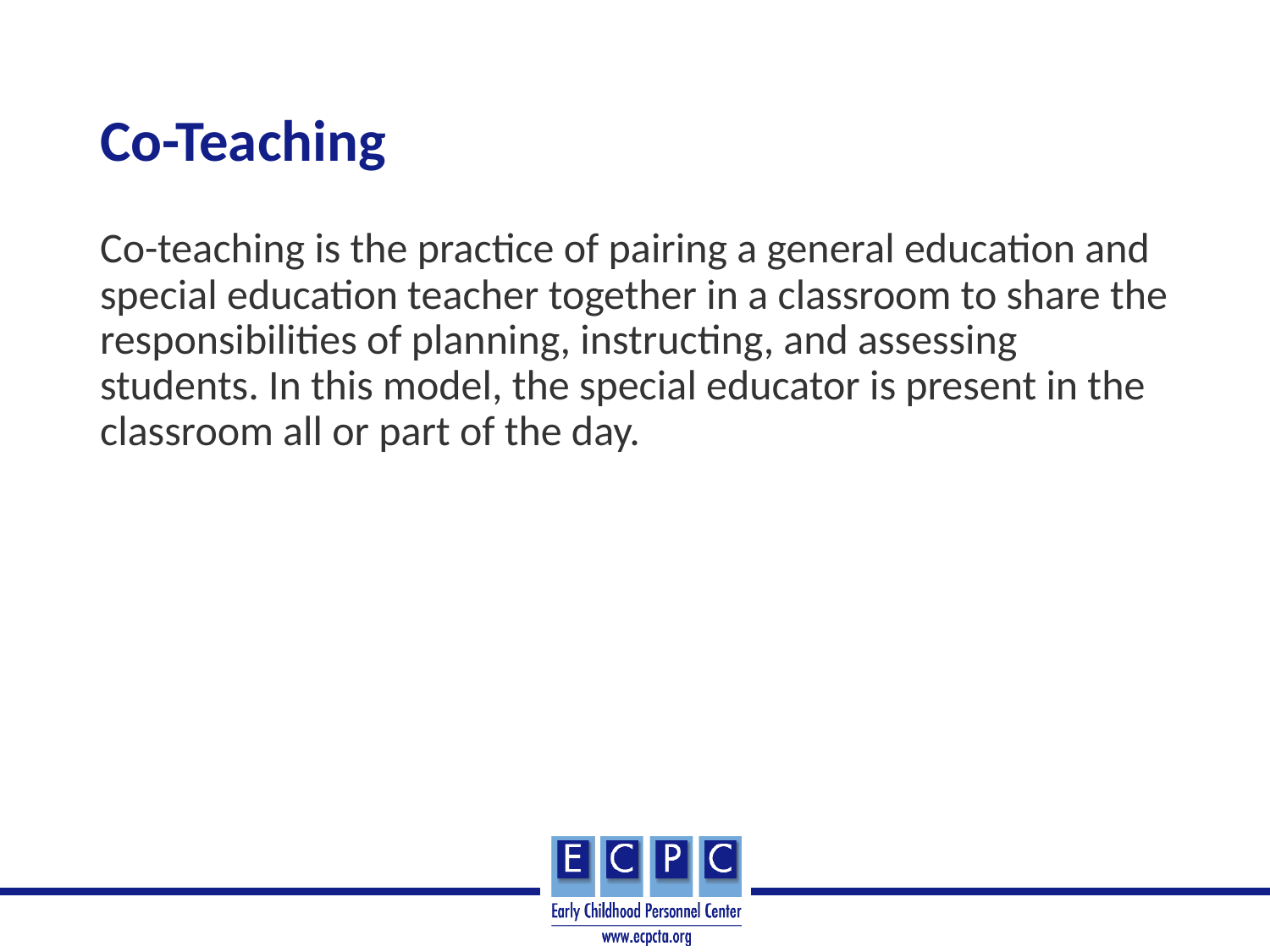

# Co-Teaching
Co-teaching is the practice of pairing a general education and special education teacher together in a classroom to share the responsibilities of planning, instructing, and assessing students. In this model, the special educator is present in the classroom all or part of the day.